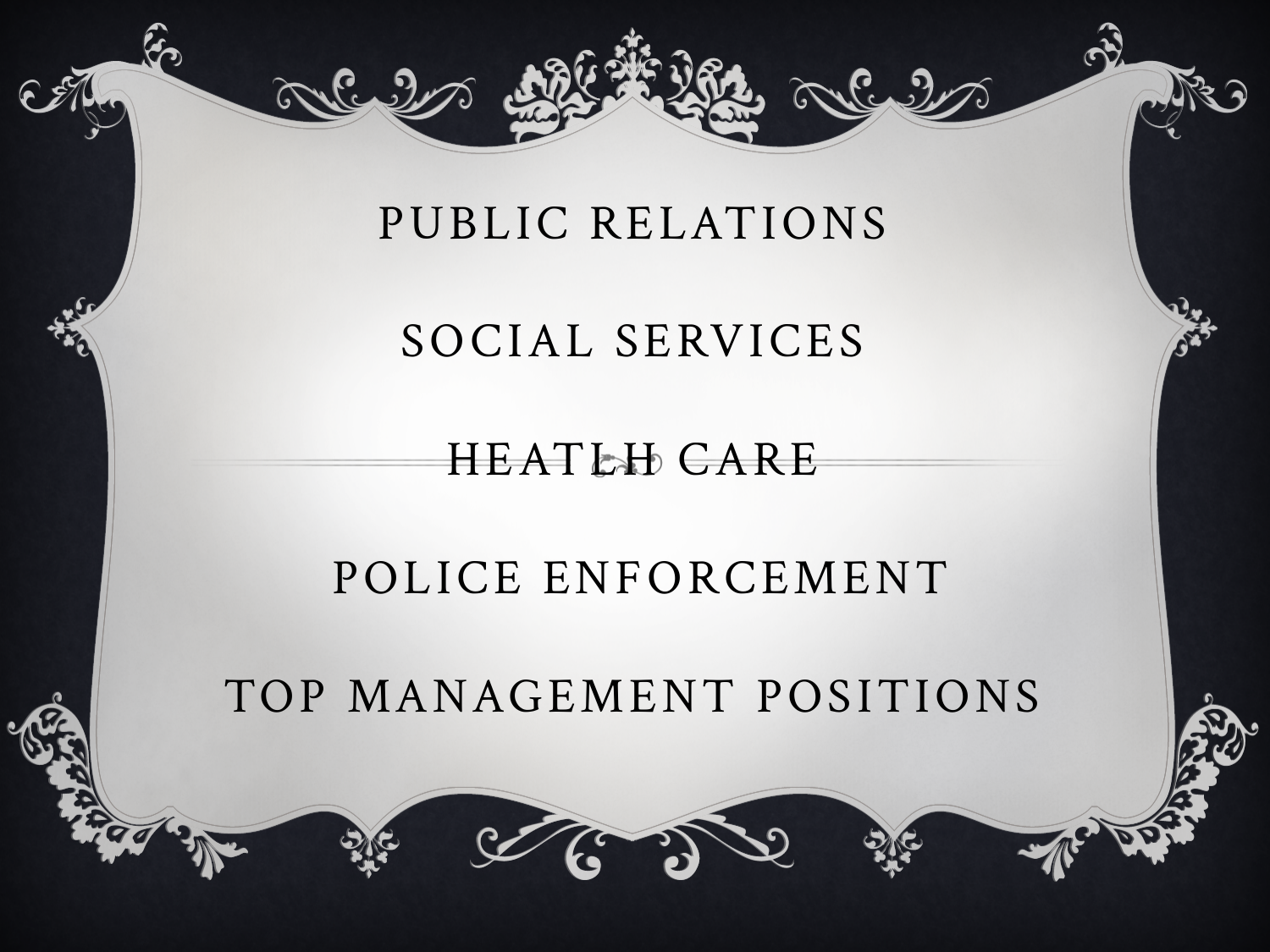

# Public relations social services heatlh care police enforcement top management positions